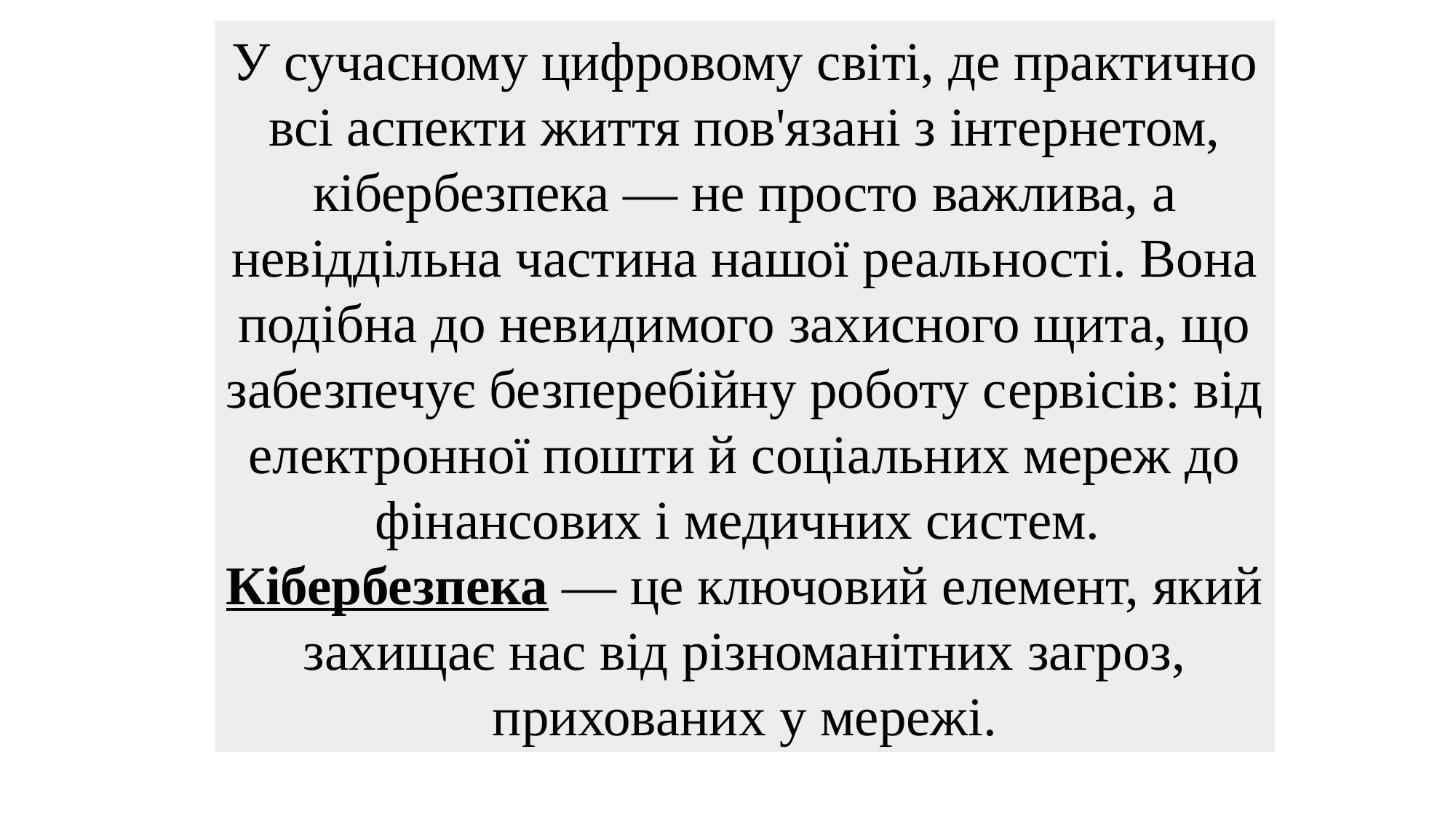

У сучасному цифровому світі, де практично всі аспекти життя пов'язані з інтернетом, кібербезпека — не просто важлива, а невіддільна частина нашої реальності. Вона подібна до невидимого захисного щита, що забезпечує безперебійну роботу сервісів: від електронної пошти й соціальних мереж до фінансових і медичних систем. Кібербезпека — це ключовий елемент, який захищає нас від різноманітних загроз, прихованих у мережі.